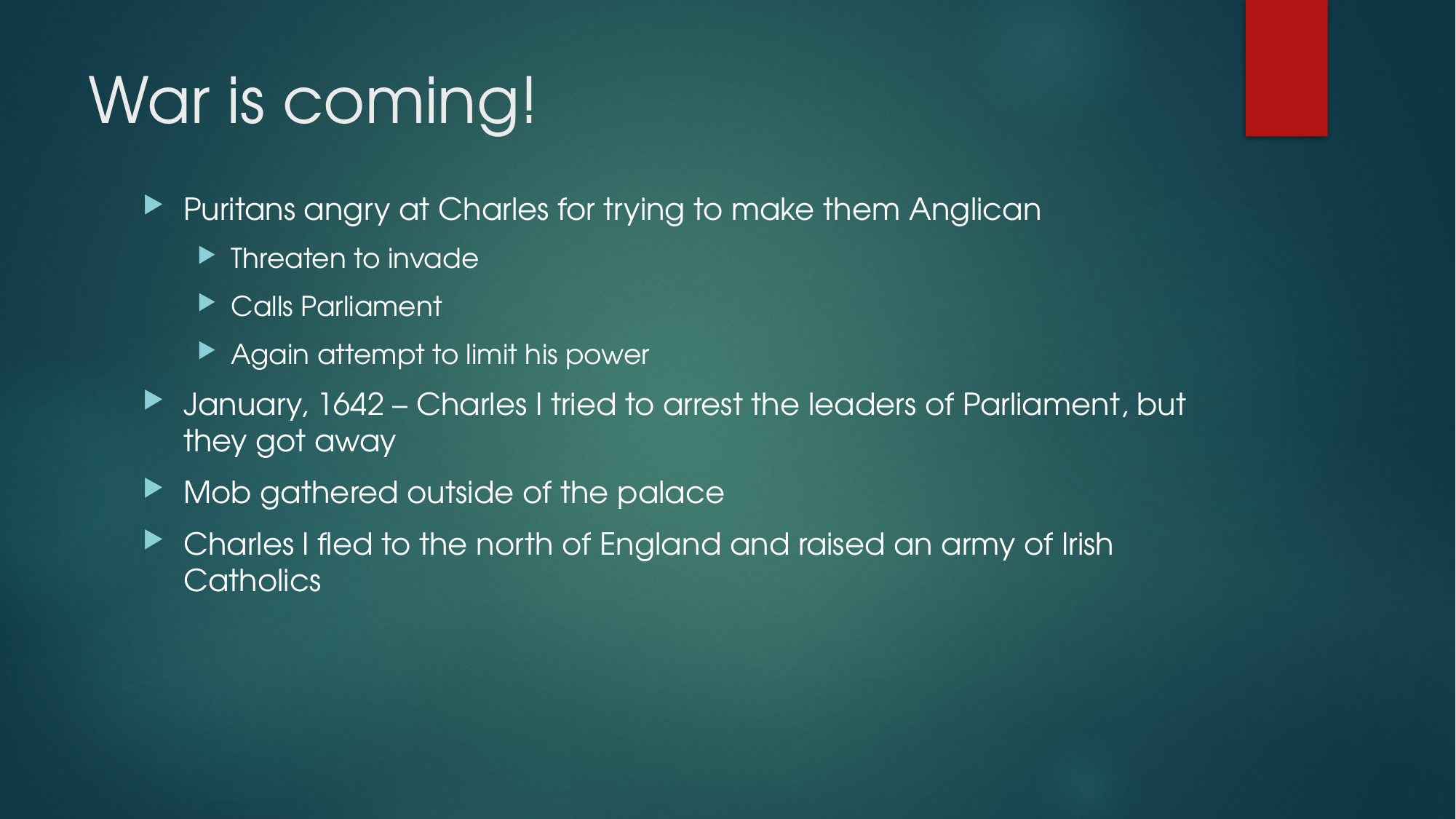

# War is coming!
Puritans angry at Charles for trying to make them Anglican
Threaten to invade
Calls Parliament
Again attempt to limit his power
January, 1642 – Charles I tried to arrest the leaders of Parliament, but they got away
Mob gathered outside of the palace
Charles I fled to the north of England and raised an army of Irish Catholics